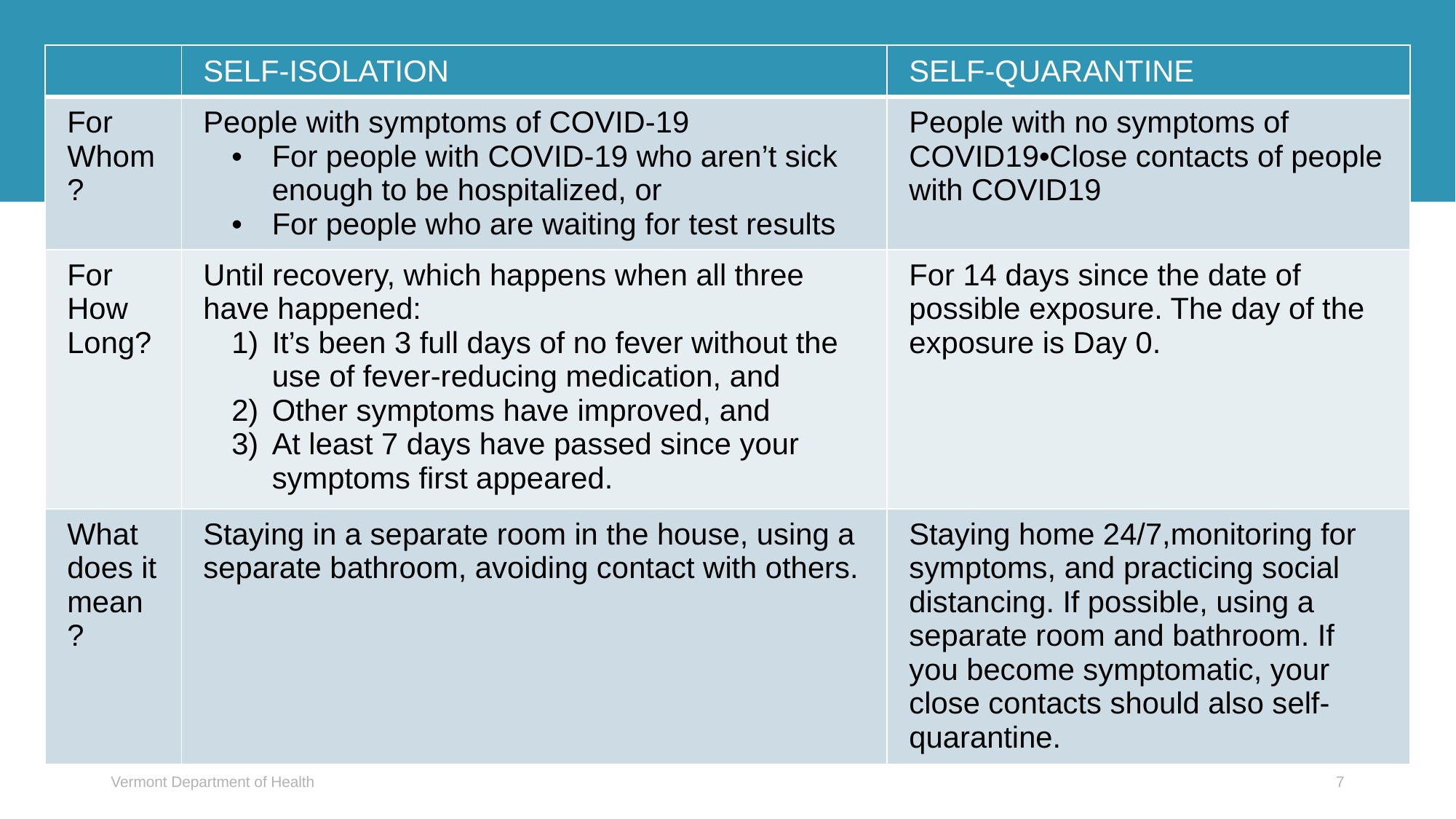

|  | SELF-ISOLATION | SELF-QUARANTINE |
| --- | --- | --- |
| For Whom? | People with symptoms of COVID-19 • For people with COVID-19 who aren’t sick enough to be hospitalized, or • For people who are waiting for test results | People with no symptoms of COVID19•Close contacts of people with COVID19 |
| For How Long? | Until recovery, which happens when all three have happened: It’s been 3 full days of no fever without the use of fever-reducing medication, and Other symptoms have improved, and At least 7 days have passed since your symptoms first appeared. | For 14 days since the date of possible exposure. The day of the exposure is Day 0. |
| What does it mean? | Staying in a separate room in the house, using a separate bathroom, avoiding contact with others. | Staying home 24/7,monitoring for symptoms, and practicing social distancing. If possible, using a separate room and bathroom. If you become symptomatic, your close contacts should also self-quarantine. |
Vermont Department of Health
7